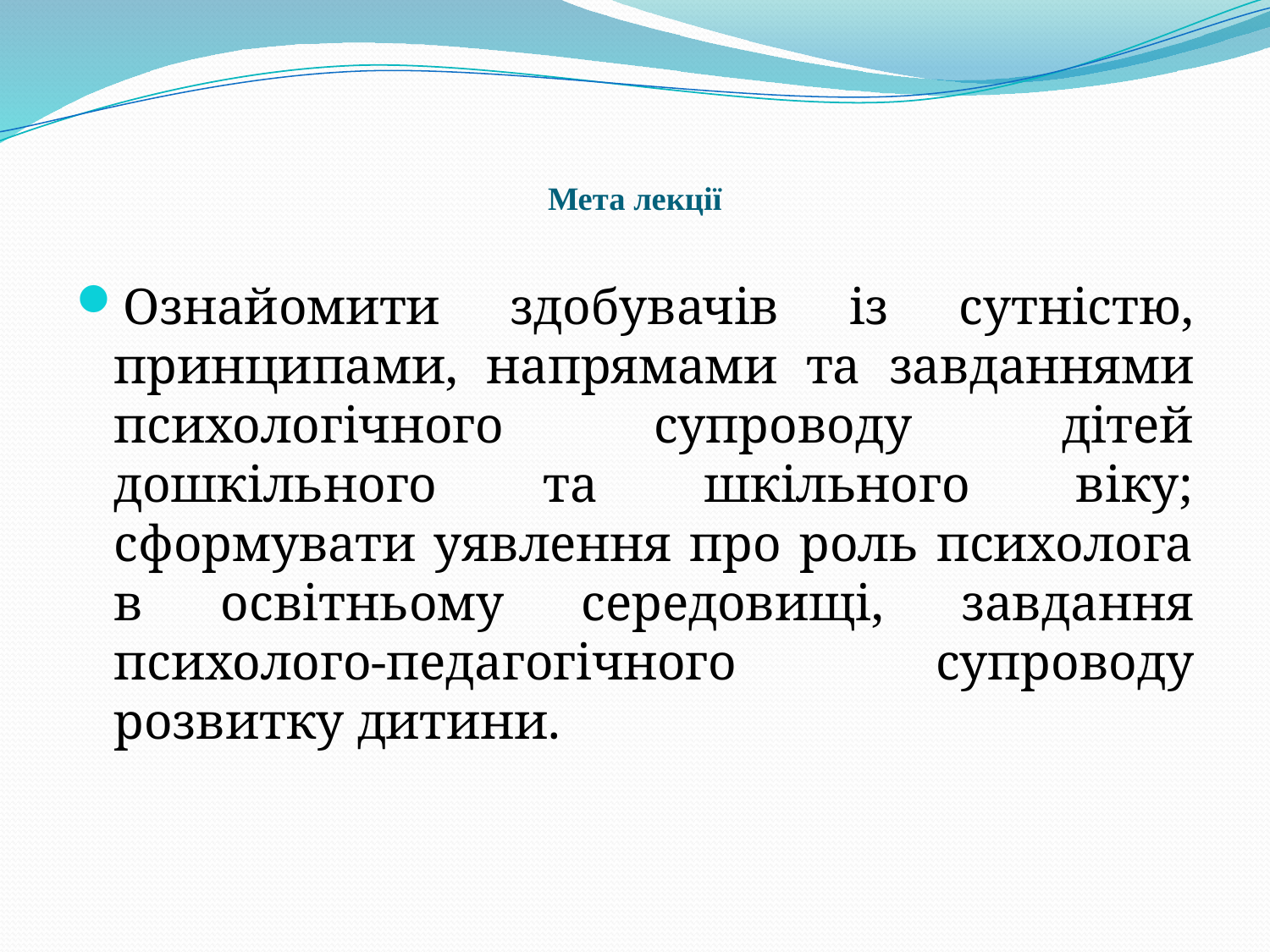

# Мета лекції
Ознайомити здобувачів із сутністю, принципами, напрямами та завданнями психологічного супроводу дітей дошкільного та шкільного віку; сформувати уявлення про роль психолога в освітньому середовищі, завдання психолого-педагогічного супроводу розвитку дитини.